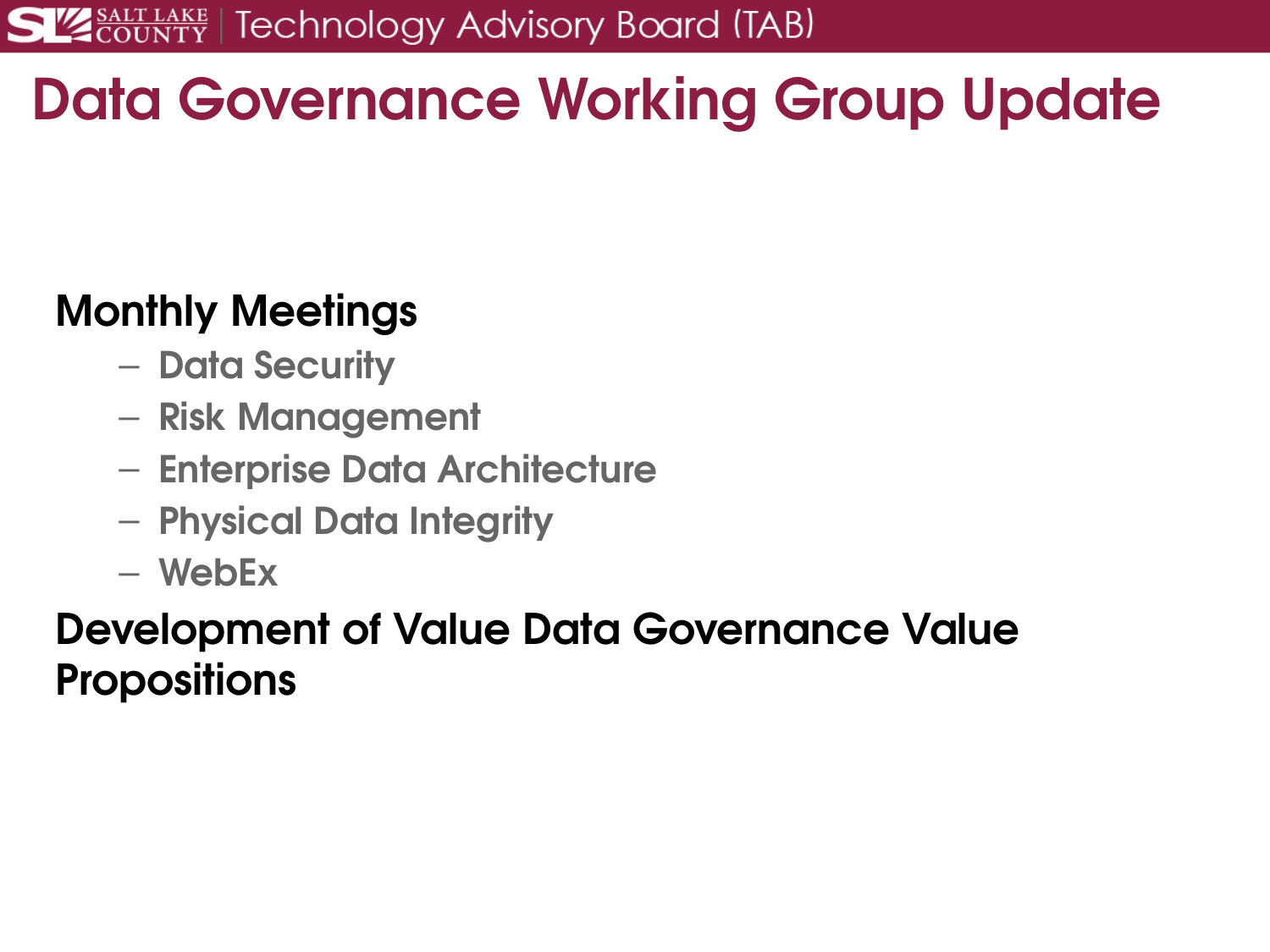

# Data Governance Working Group Update
Monthly Meetings
Data Security
Risk Management
Enterprise Data Architecture
Physical Data Integrity
WebEx
Development of Value Data Governance Value  Propositions